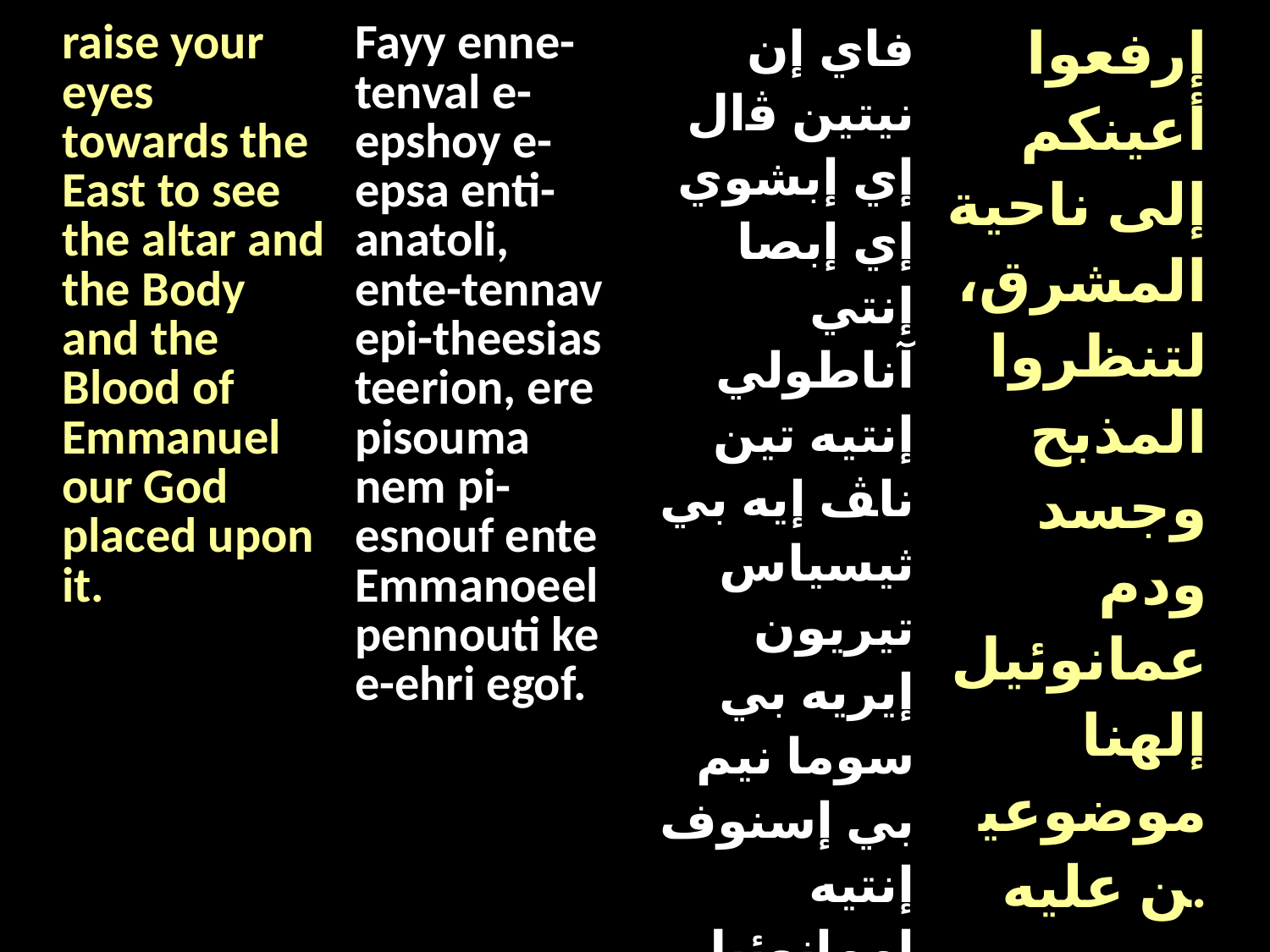

| raise your eyes towards the East to see the altar and the Body and the Blood of Emmanuel our God placed upon it. | Fayy enne-tenval e-epshoy e-epsa enti-anatoli, ente-tennav epi-theesias teerion, ere pisouma nem pi-esnouf ente Emmanoeel pennouti ke e-ehri egof. | فاي إن نيتين ﭬال إي إبشوي إي إبصا إنتي آناطولي إنتيه تين ناﭫ إيه بي ثيسياس تيريون إيريه بي سوما نيم بي إسنوف إنتيه إممانوئيل بين نوتي كي إي إهري إيجوف | إرفعوا أعينكم إلى ناحية المشرق، لتنظروا المذبح وجسد ودم عمانوئيل إلهنا موضوعين عليه. |
| --- | --- | --- | --- |